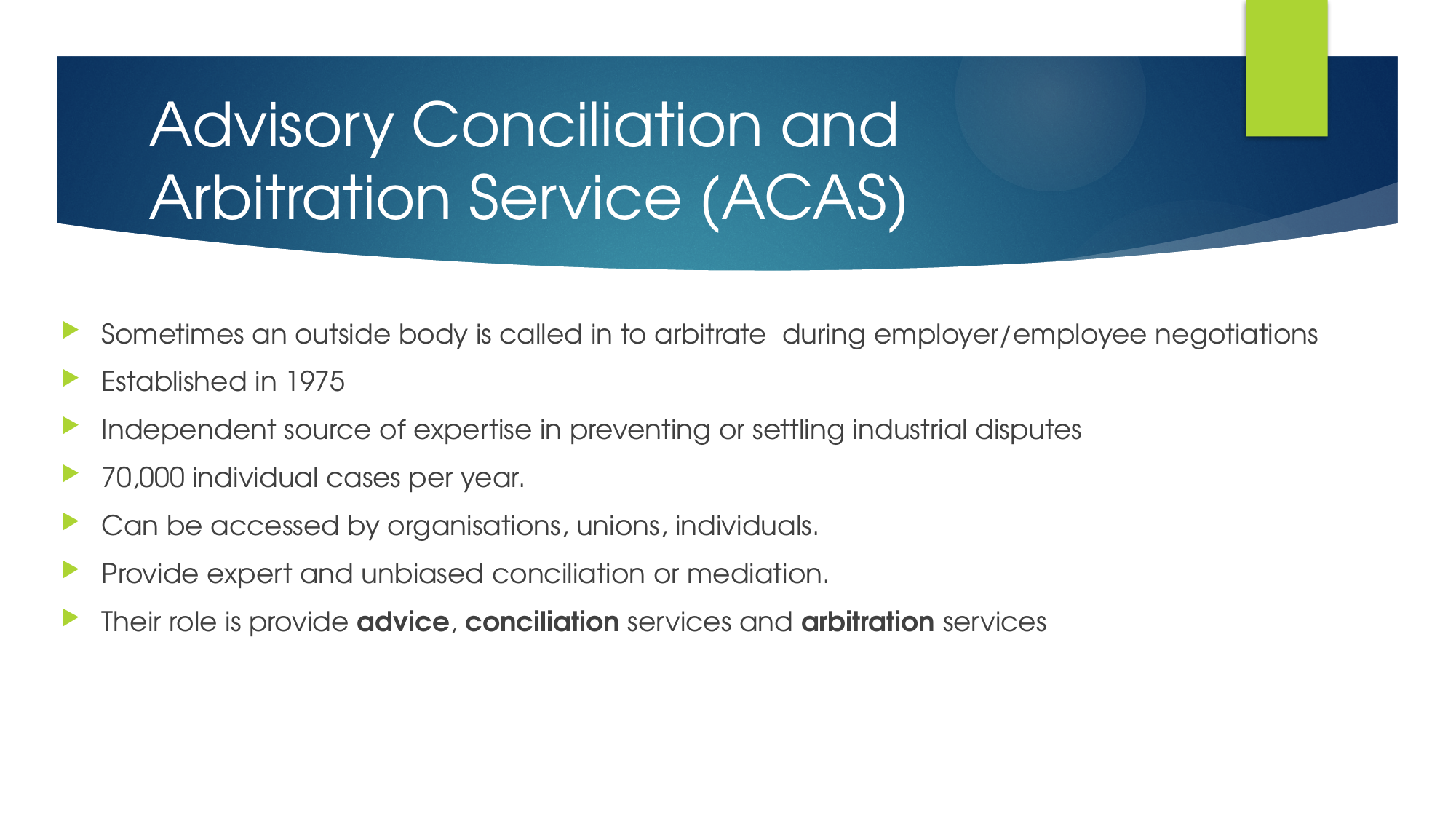

# Advisory Conciliation and Arbitration Service (ACAS)
Sometimes an outside body is called in to arbitrate  during employer/employee negotiations
Established in 1975
Independent source of expertise in preventing or settling industrial disputes
70,000 individual cases per year.
Can be accessed by organisations, unions, individuals.
Provide expert and unbiased conciliation or mediation.
Their role is provide advice, conciliation services and arbitration services